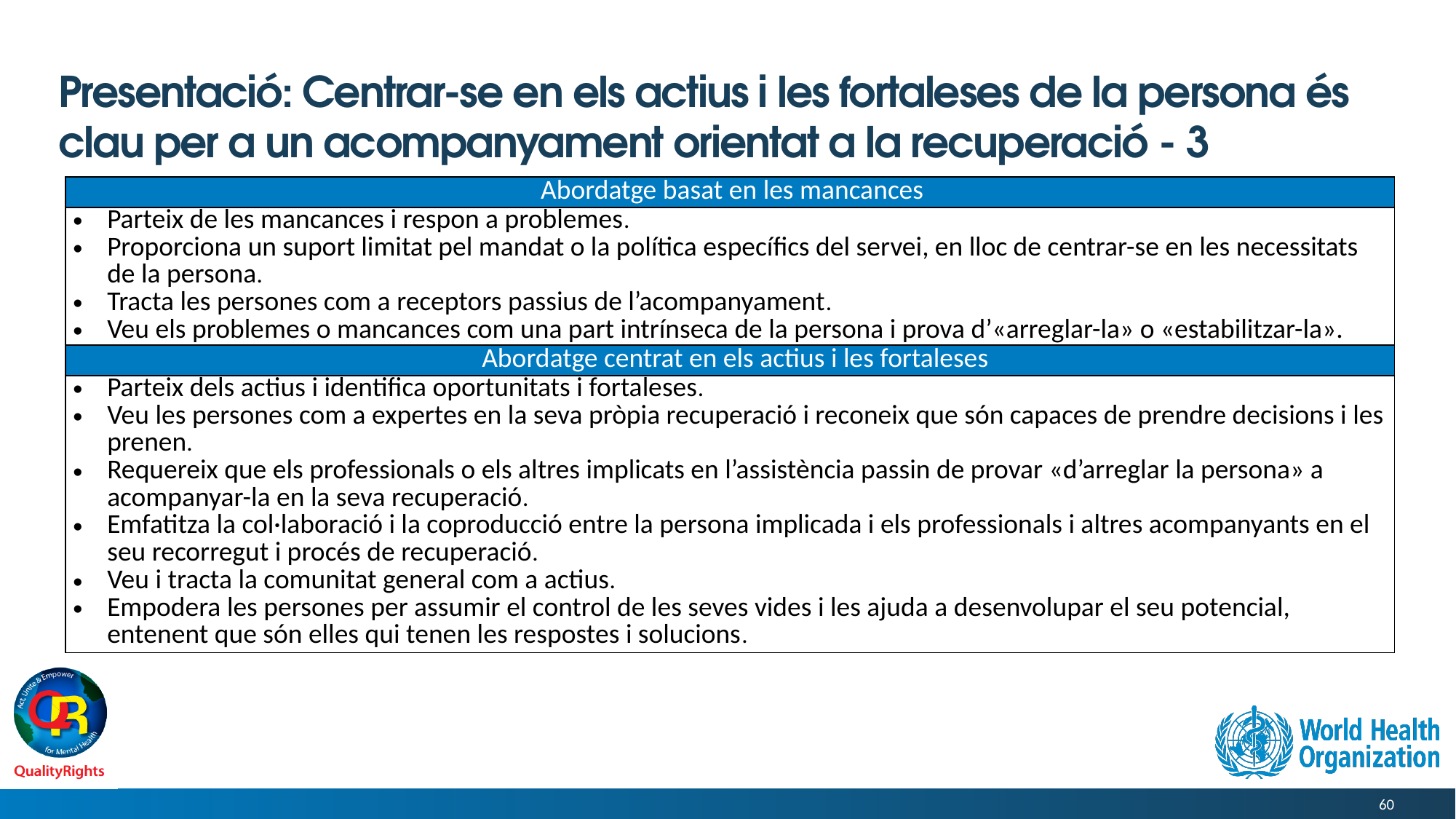

# Presentació: Centrar-se en els actius i les fortaleses de la persona és clau per a un acompanyament orientat a la recuperació - 3
| Abordatge basat en les mancances |
| --- |
| Parteix de les mancances i respon a problemes. Proporciona un suport limitat pel mandat o la política específics del servei, en lloc de centrar-se en les necessitats de la persona. Tracta les persones com a receptors passius de l’acompanyament. Veu els problemes o mancances com una part intrínseca de la persona i prova d’«arreglar-la» o «estabilitzar-la». |
| Abordatge centrat en els actius i les fortaleses |
| Parteix dels actius i identifica oportunitats i fortaleses. Veu les persones com a expertes en la seva pròpia recuperació i reconeix que són capaces de prendre decisions i les prenen. Requereix que els professionals o els altres implicats en l’assistència passin de provar «d’arreglar la persona» a acompanyar-la en la seva recuperació. Emfatitza la col·laboració i la coproducció entre la persona implicada i els professionals i altres acompanyants en el seu recorregut i procés de recuperació. Veu i tracta la comunitat general com a actius. Empodera les persones per assumir el control de les seves vides i les ajuda a desenvolupar el seu potencial, entenent que són elles qui tenen les respostes i solucions. |